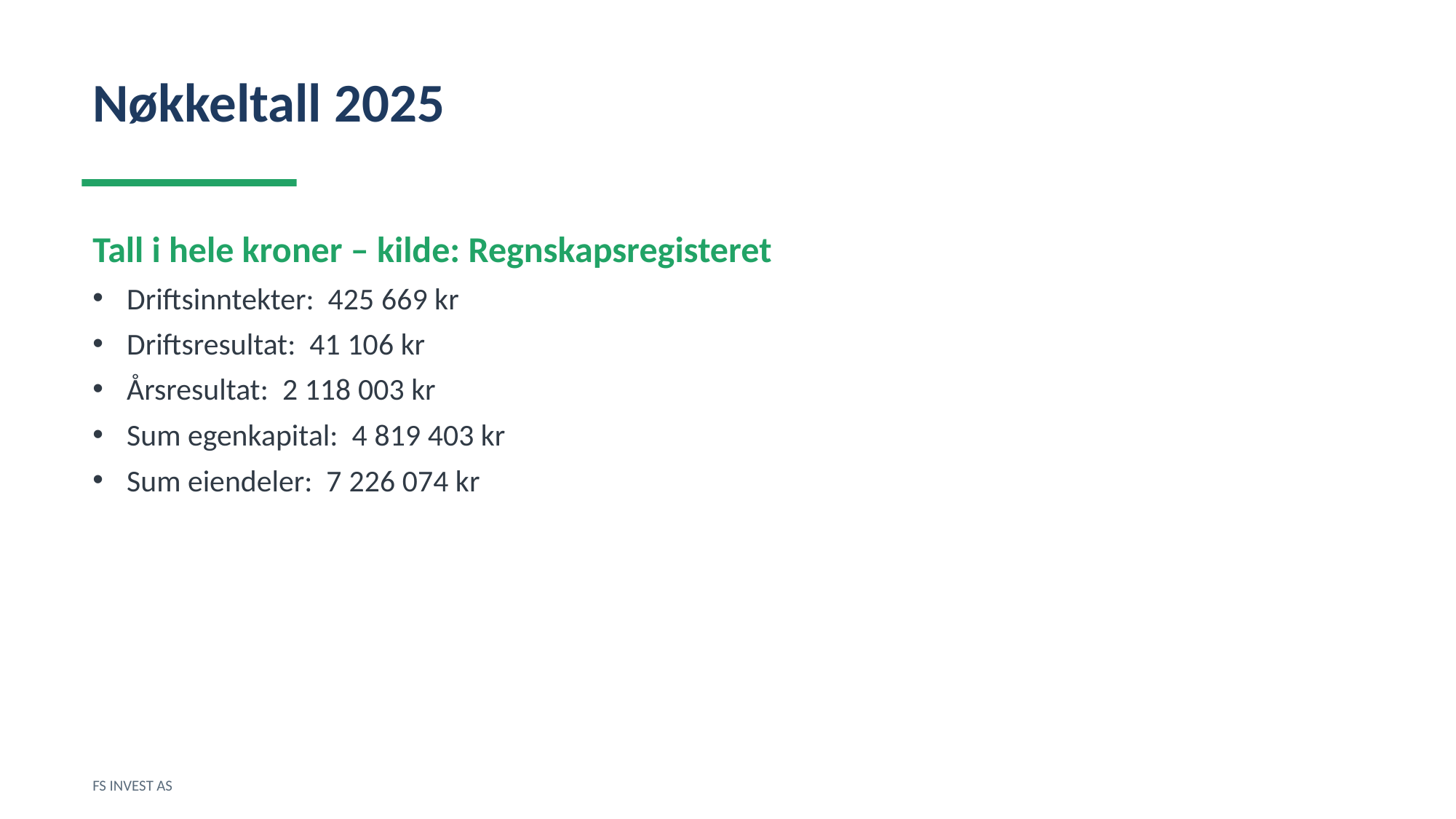

Nøkkeltall 2025

Tall i hele kroner – kilde: Regnskapsregisteret
Driftsinntekter:  425 669 kr
Driftsresultat:  41 106 kr
Årsresultat:  2 118 003 kr
Sum egenkapital:  4 819 403 kr
Sum eiendeler:  7 226 074 kr
FS INVEST AS